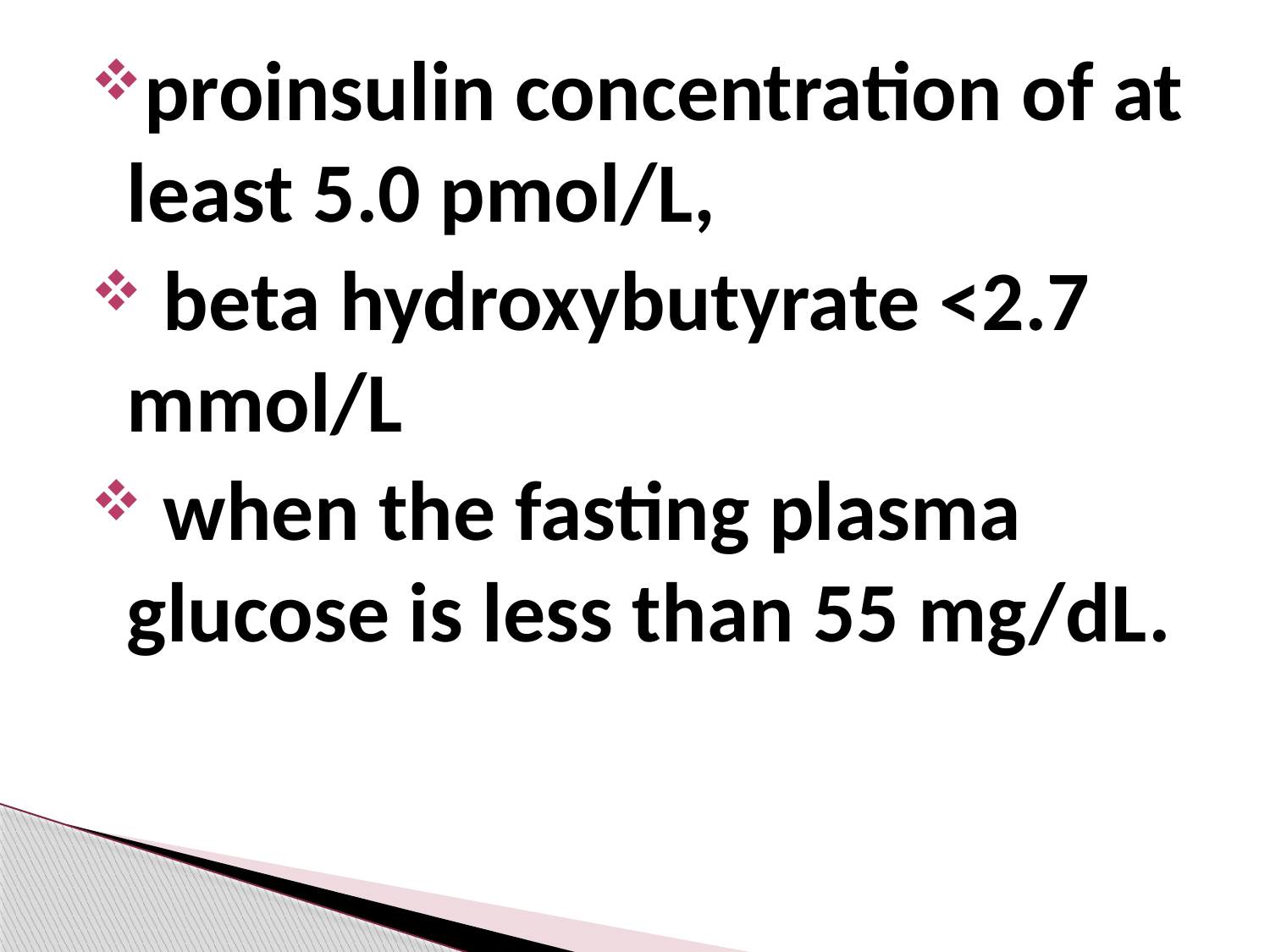

proinsulin concentration of at least 5.0 pmol/L,
 beta hydroxybutyrate <2.7 mmol/L
 when the fasting plasma glucose is less than 55 mg/dL.